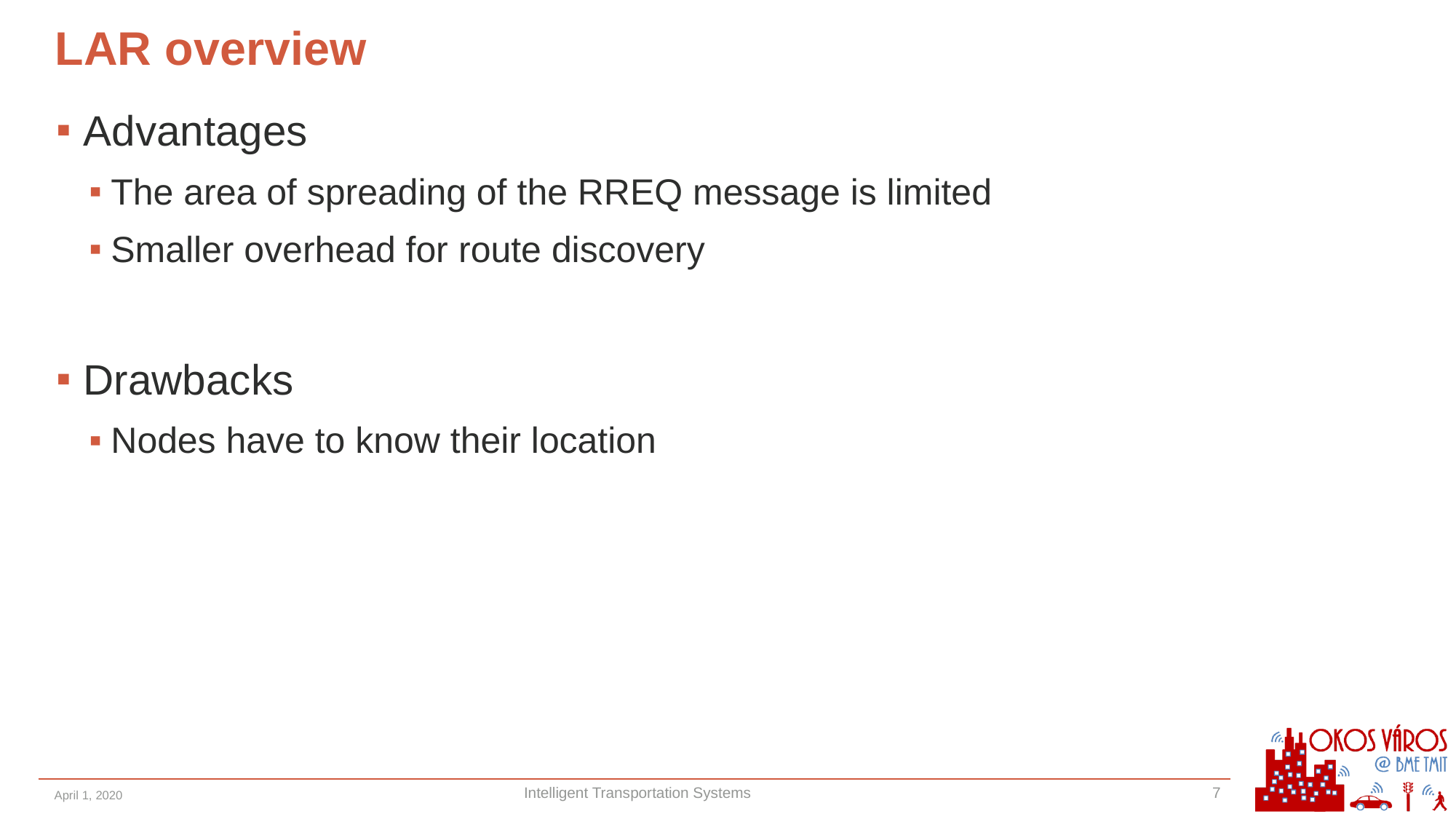

# LAR overview
Advantages
The area of spreading of the RREQ message is limited
Smaller overhead for route discovery

Drawbacks
Nodes have to know their location
April 1, 2020
Intelligent Transportation Systems
7